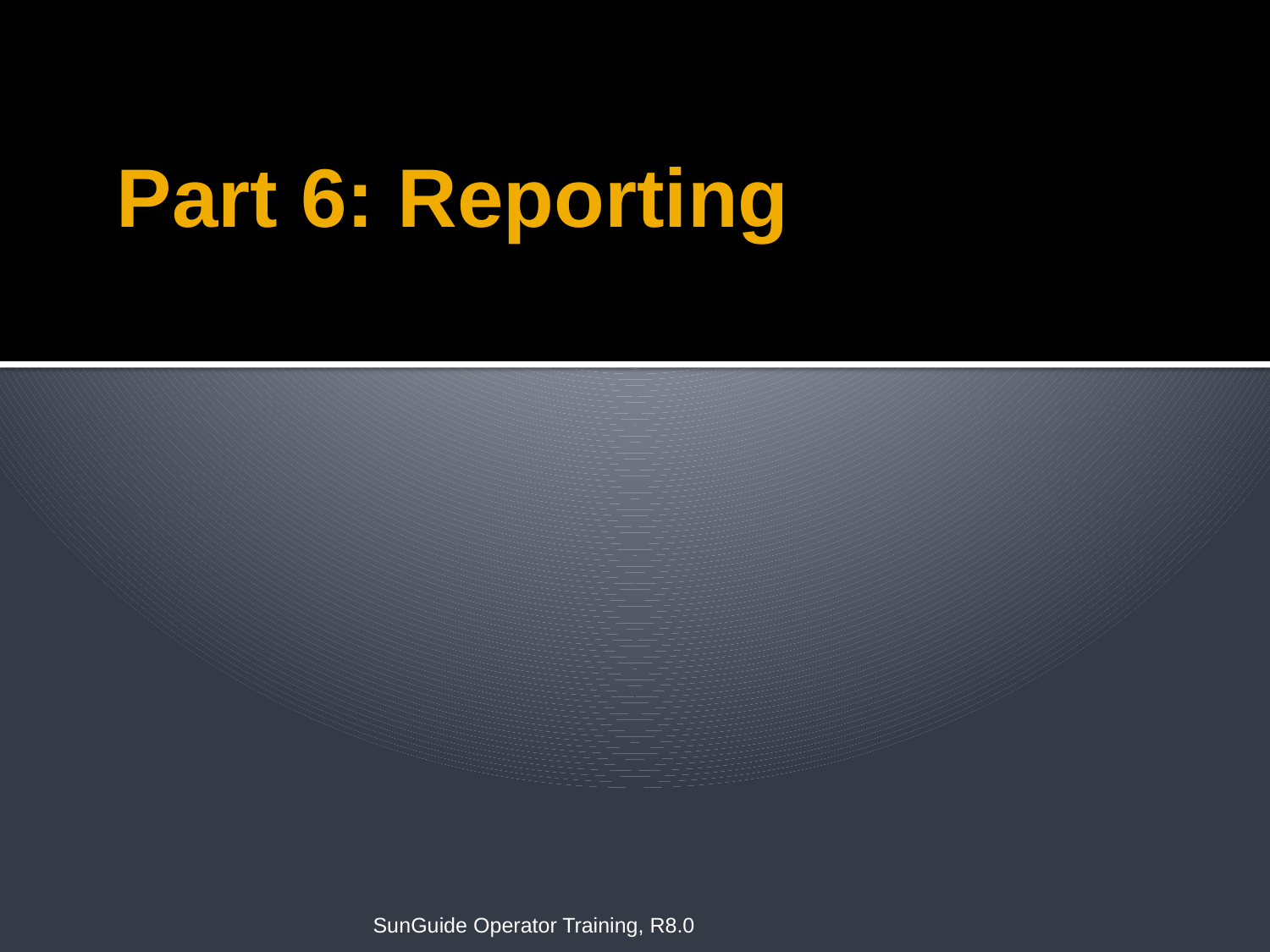

# Part 6: Reporting

SunGuide Operator Training, R8.0